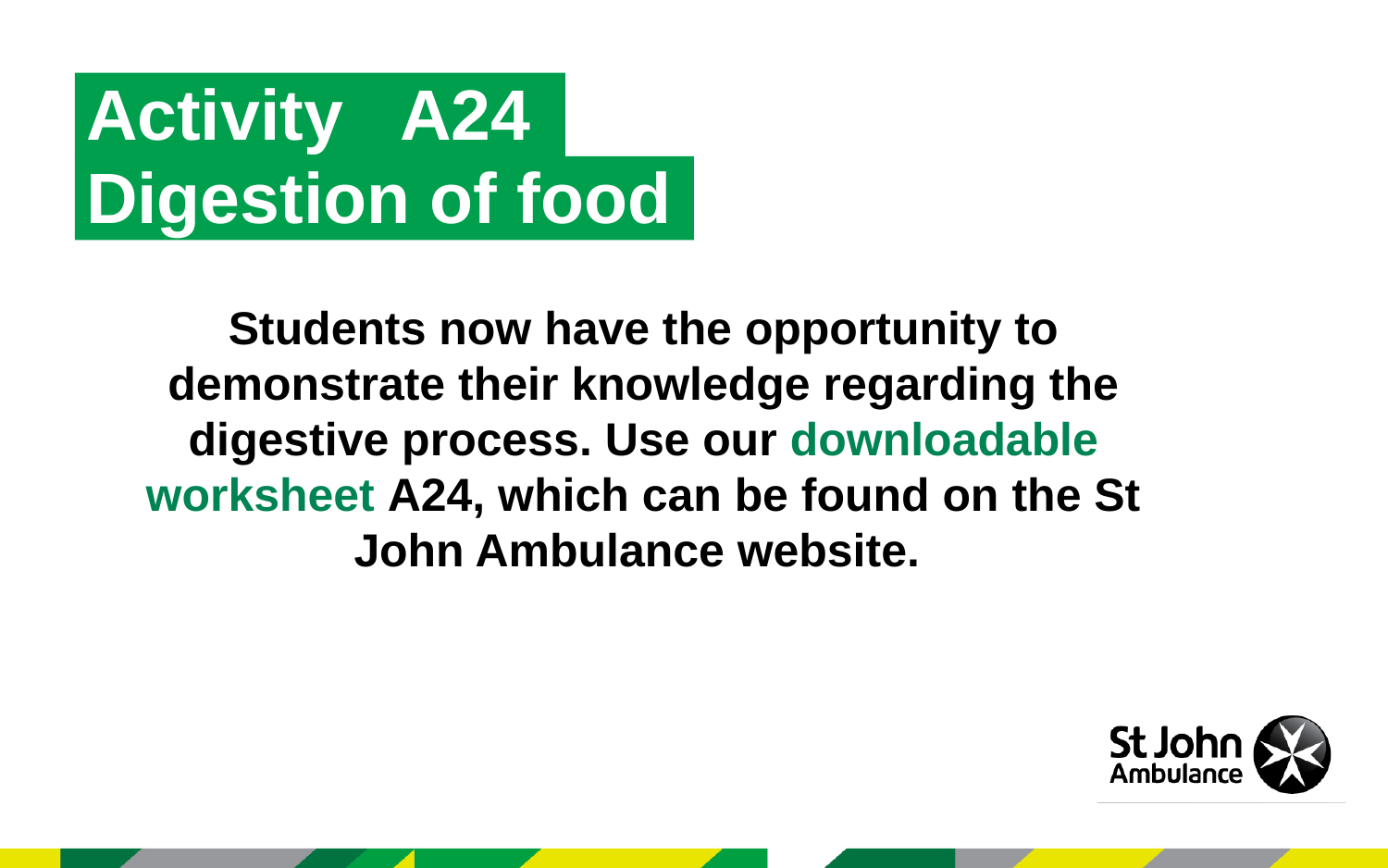

Activity   A24
Digestion of food
Students now have the opportunity to demonstrate their knowledge regarding the digestive process. Use our downloadable worksheet A24, which can be found on the St John Ambulance website.